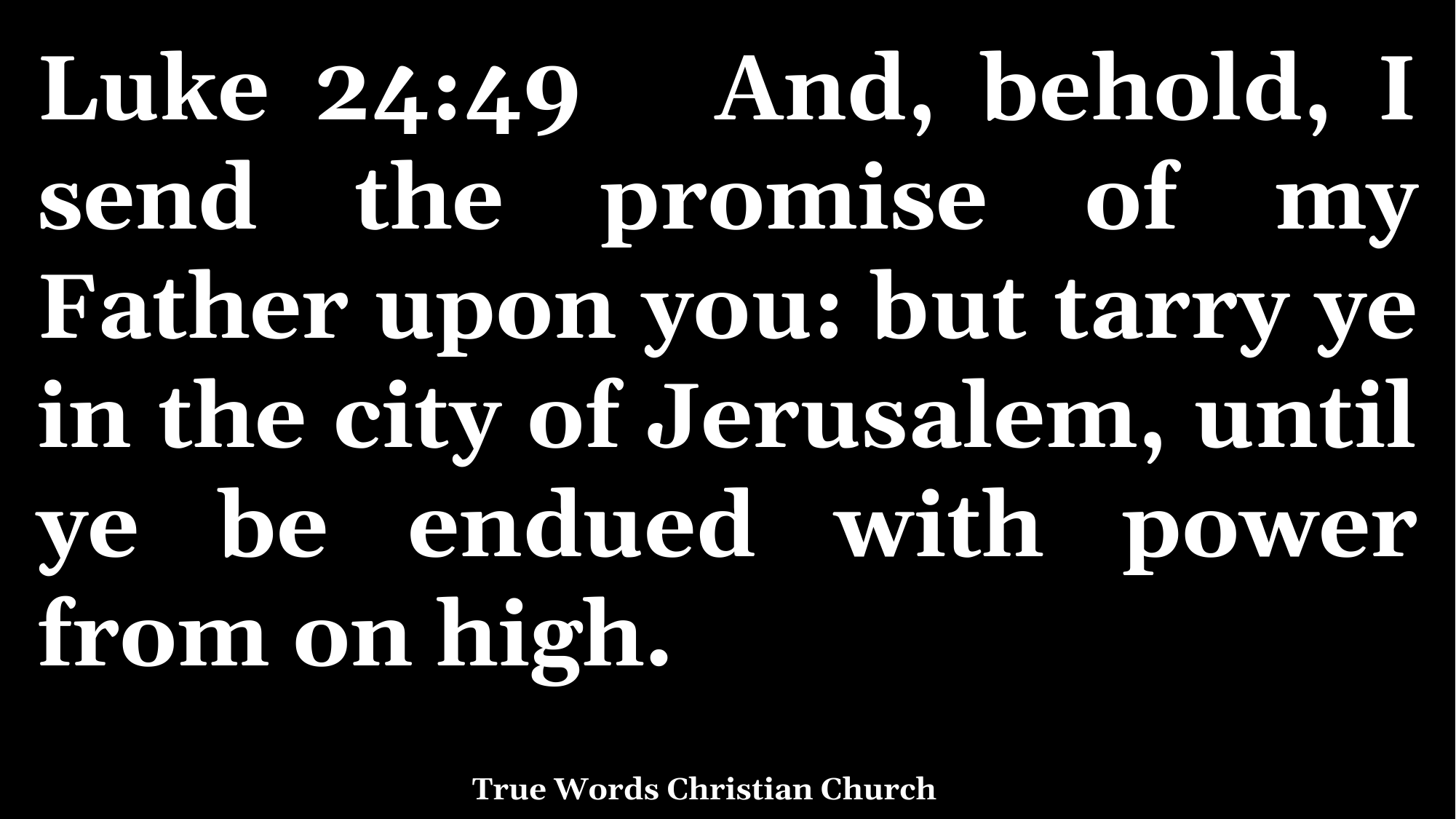

Luke 24:49   And, behold, I send the promise of my Father upon you: but tarry ye in the city of Jerusalem, until ye be endued with power from on high.
True Words Christian Church